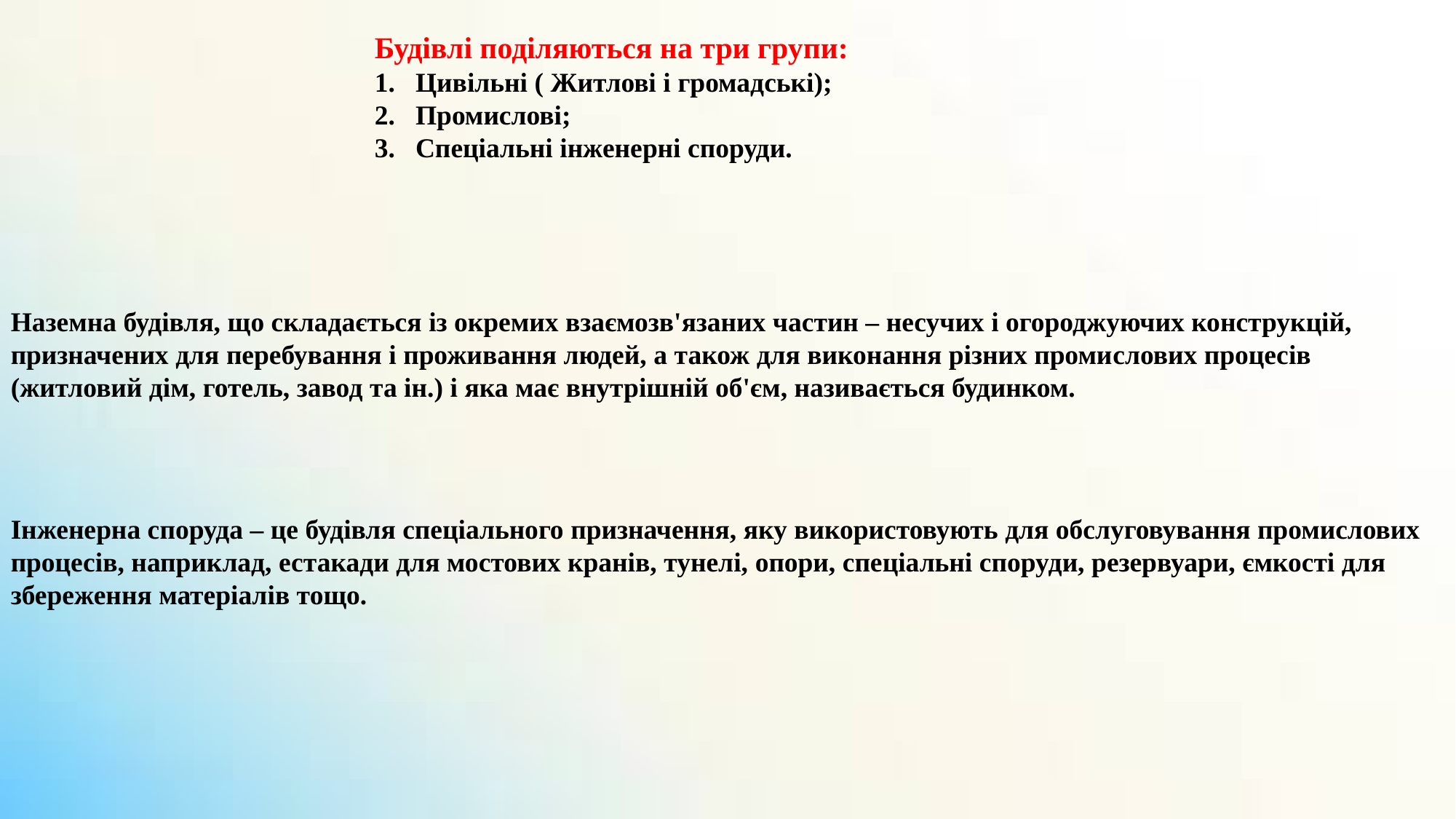

Будівлі поділяються на три групи:
Цивільні ( Житлові і громадські);
Промислові;
Спеціальні інженерні споруди.
Наземна будівля, що складається із окремих взаємозв'язаних частин – несучих і огороджуючих конструкцій, призначених для перебування і проживання людей, а також для виконання різних проми­слових процесів (житловий дім, готель, завод та ін.) і яка має внутрішній об'єм, називається будинком.
Інженерна споруда – це будівля спеціального призначення, яку використовують для обслуговування промислових процесів, наприклад, естакади для мостових кранів, тунелі, опори, спеціальні спору­ди, резервуари, ємкості для збереження матеріалів тощо.